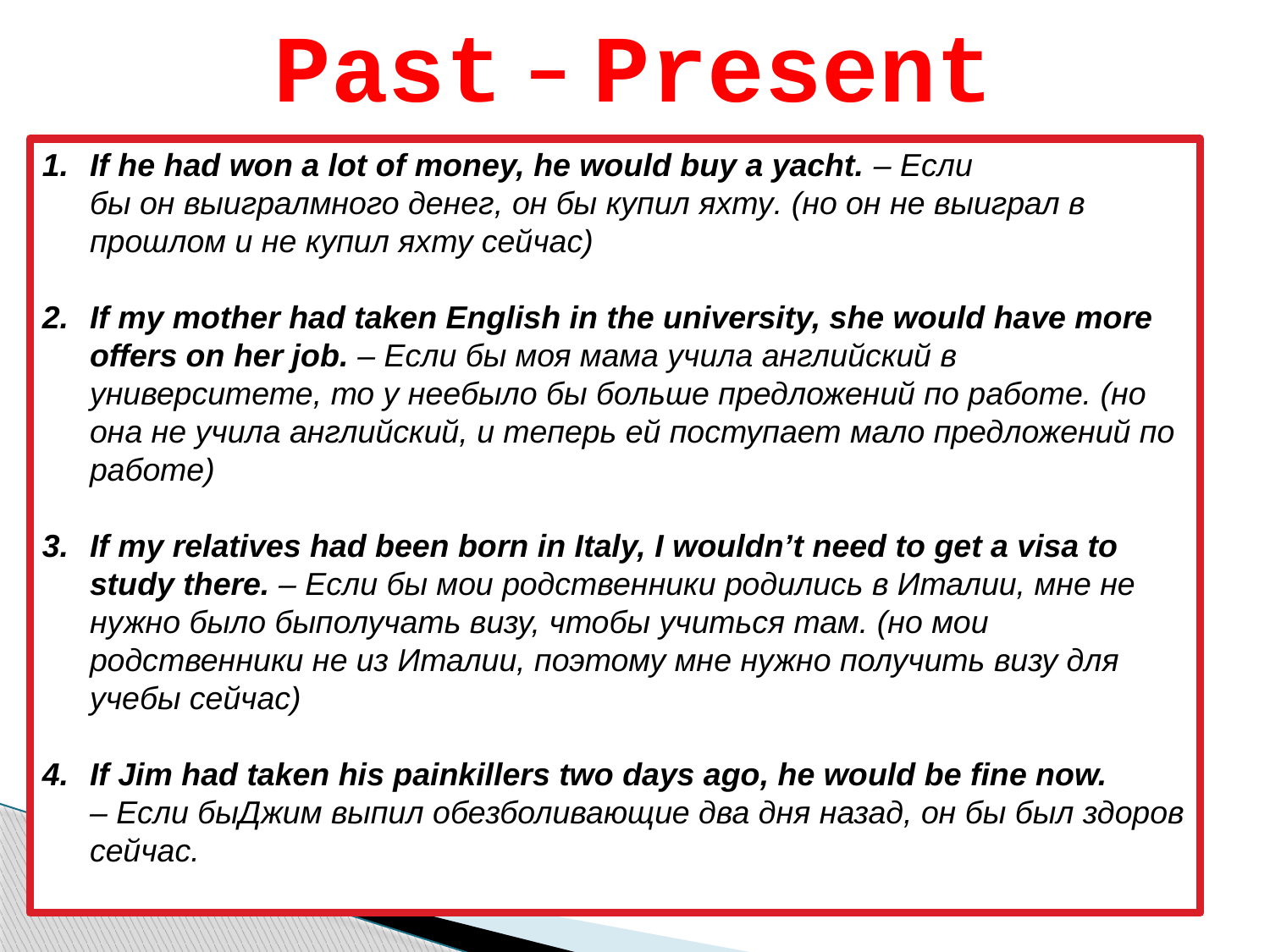

Past – Present
If he had won a lot of money, he would buy a yacht. – Если бы он выигралмного денег, он бы купил яхту. (но он не выиграл в прошлом и не купил яхту сейчас)

If my mother had taken English in the university, she would have more offers on her job. – Если бы моя мама учила английский в университете, то у неебыло бы больше предложений по работе. (но она не учила английский, и теперь ей поступает мало предложений по работе)

If my relatives had been born in Italy, I wouldn’t need to get a visa to study there. – Если бы мои родственники родились в Италии, мне не нужно было быполучать визу, чтобы учиться там. (но мои родственники не из Италии, поэтому мне нужно получить визу для учебы сейчас)

If Jim had taken his painkillers two days ago, he would be fine now. – Если быДжим выпил обезболивающие два дня назад, он бы был здоров сейчас.